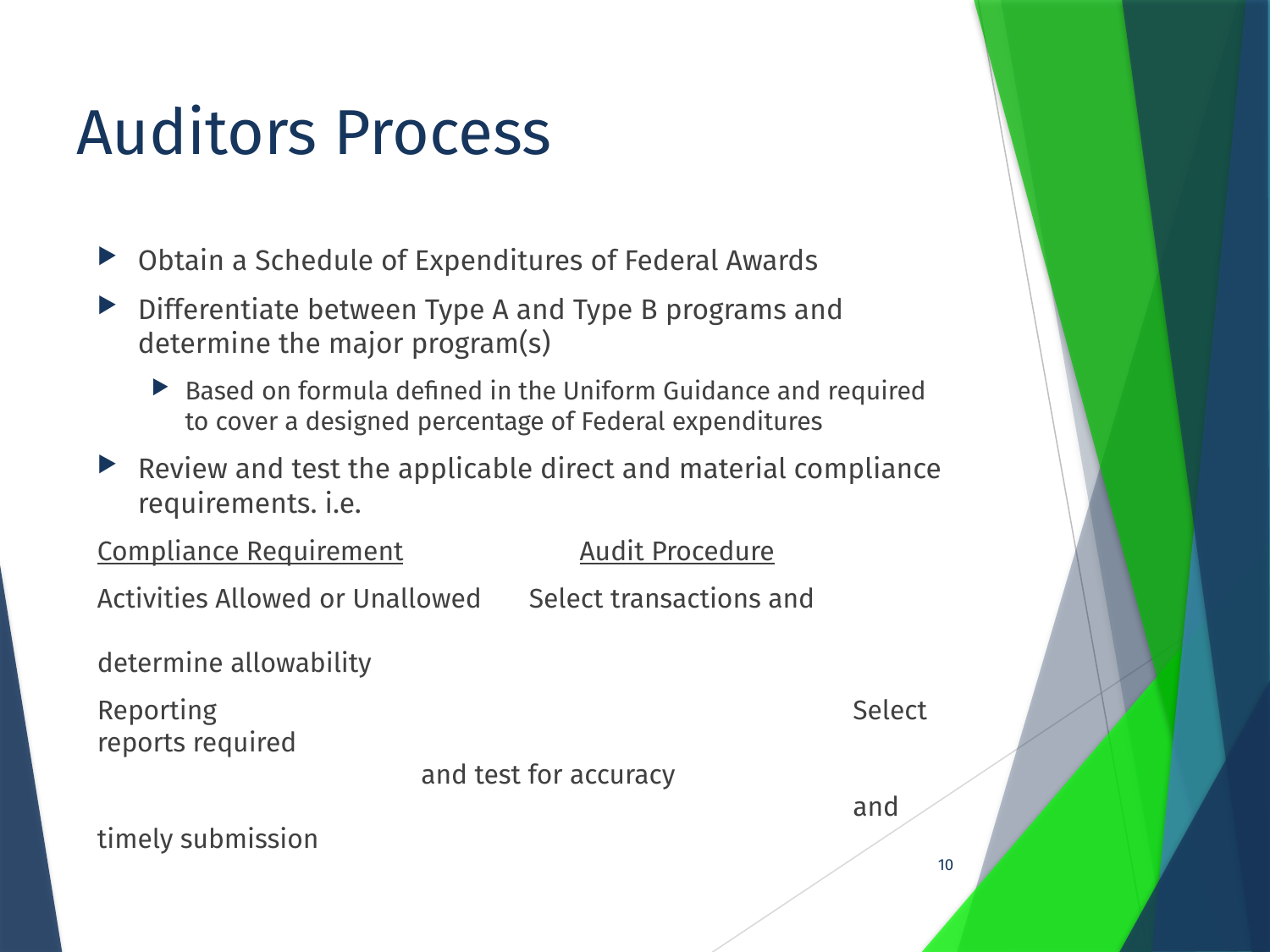

# Auditors Process
Obtain a Schedule of Expenditures of Federal Awards
Differentiate between Type A and Type B programs and determine the major program(s)
Based on formula defined in the Uniform Guidance and required to cover a designed percentage of Federal expenditures
Review and test the applicable direct and material compliance requirements. i.e.
Compliance Requirement		       Audit Procedure
Activities Allowed or Unallowed  	Select transactions and 								determine allowability
Reporting  						Select reports required             								and test for accuracy 									and timely submission

10